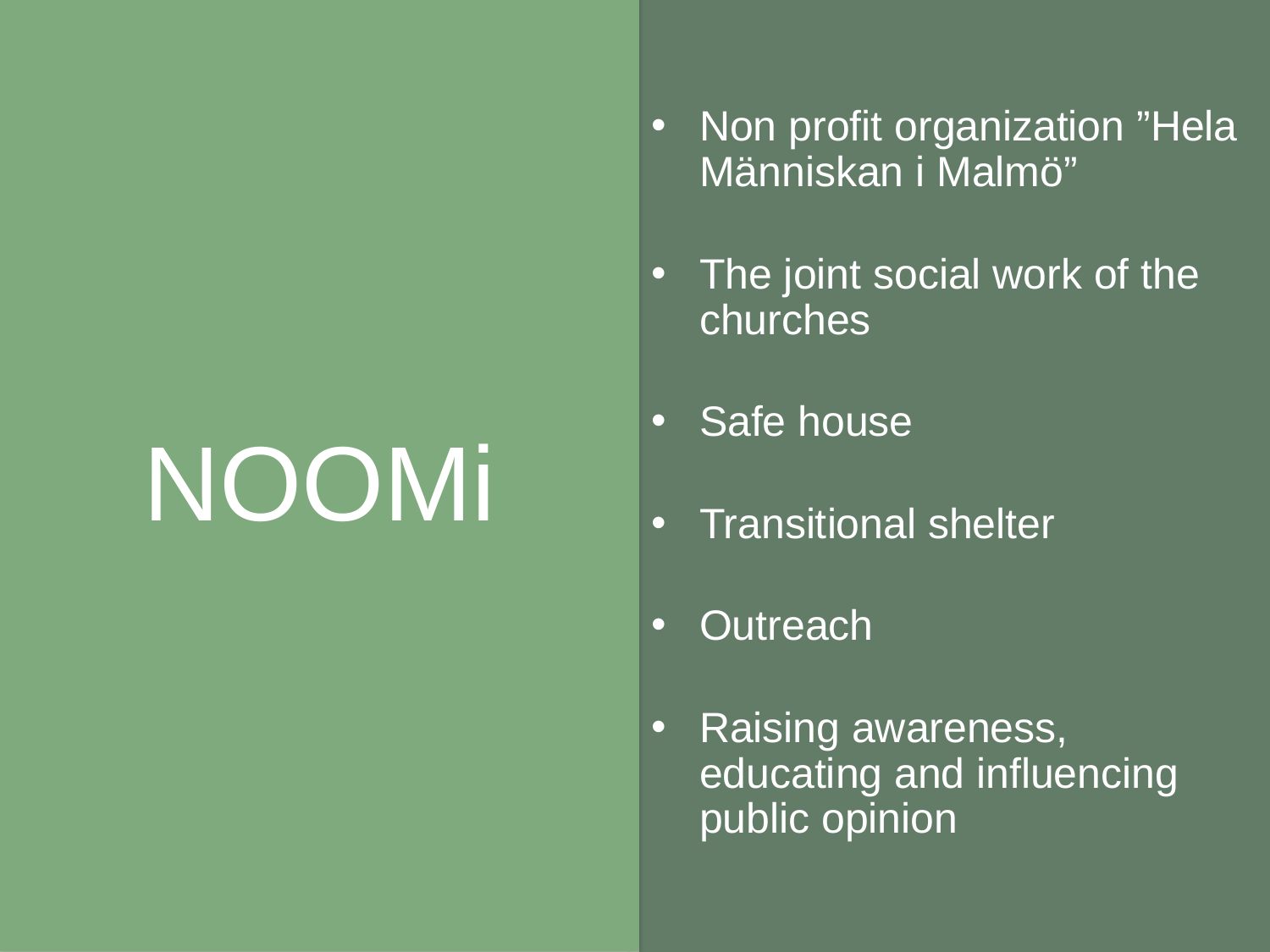

NOOMi
NOOMi
Korttidsboende för kvinnor över 18 år som utnyttjats i prostitution och människohandel för sexuella ändamål
Tar emot i det akuta skedet innan ansvarig myndighet definierats
Tre platser för kvinnor, en plats för
medföljande barn
Skyddad adress

Non profit organization ”Hela Människan i Malmö”

The joint social work of the churches

Safe house

Transitional shelter

Outreach

Raising awareness, educating and influencing public opinion

#